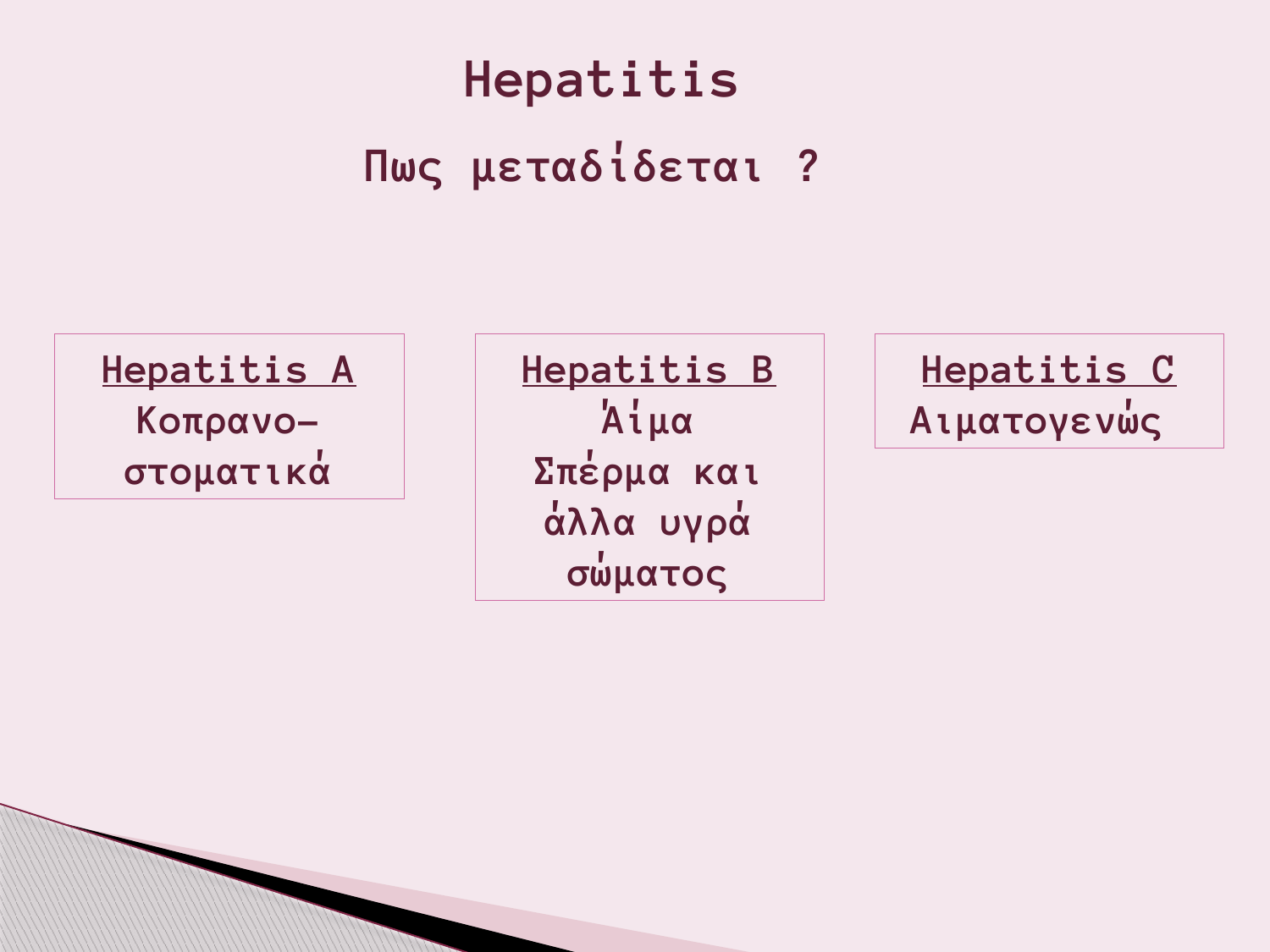

# Hepatitis
Πως μεταδίδεται ?
Hepatitis A
Κοπρανο-στοματικά
Hepatitis B
Άίμα
Σπέρμα και άλλα υγρά σώματος
Hepatitis C
Αιματογενώς